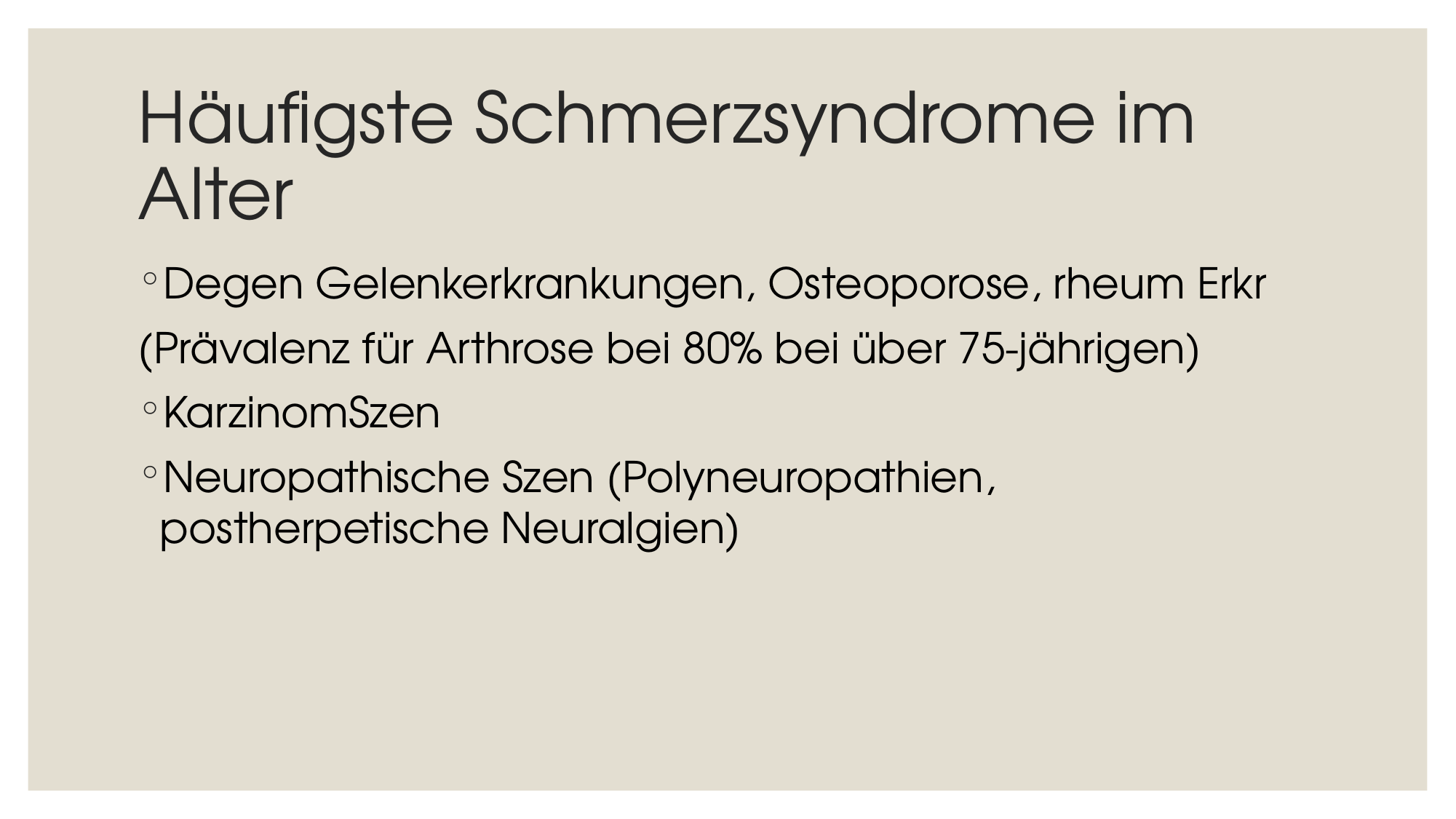

# Häufigste Schmerzsyndrome im Alter
Degen Gelenkerkrankungen, Osteoporose, rheum Erkr
(Prävalenz für Arthrose bei 80% bei über 75-jährigen)
KarzinomSzen
Neuropathische Szen (Polyneuropathien, postherpetische Neuralgien)